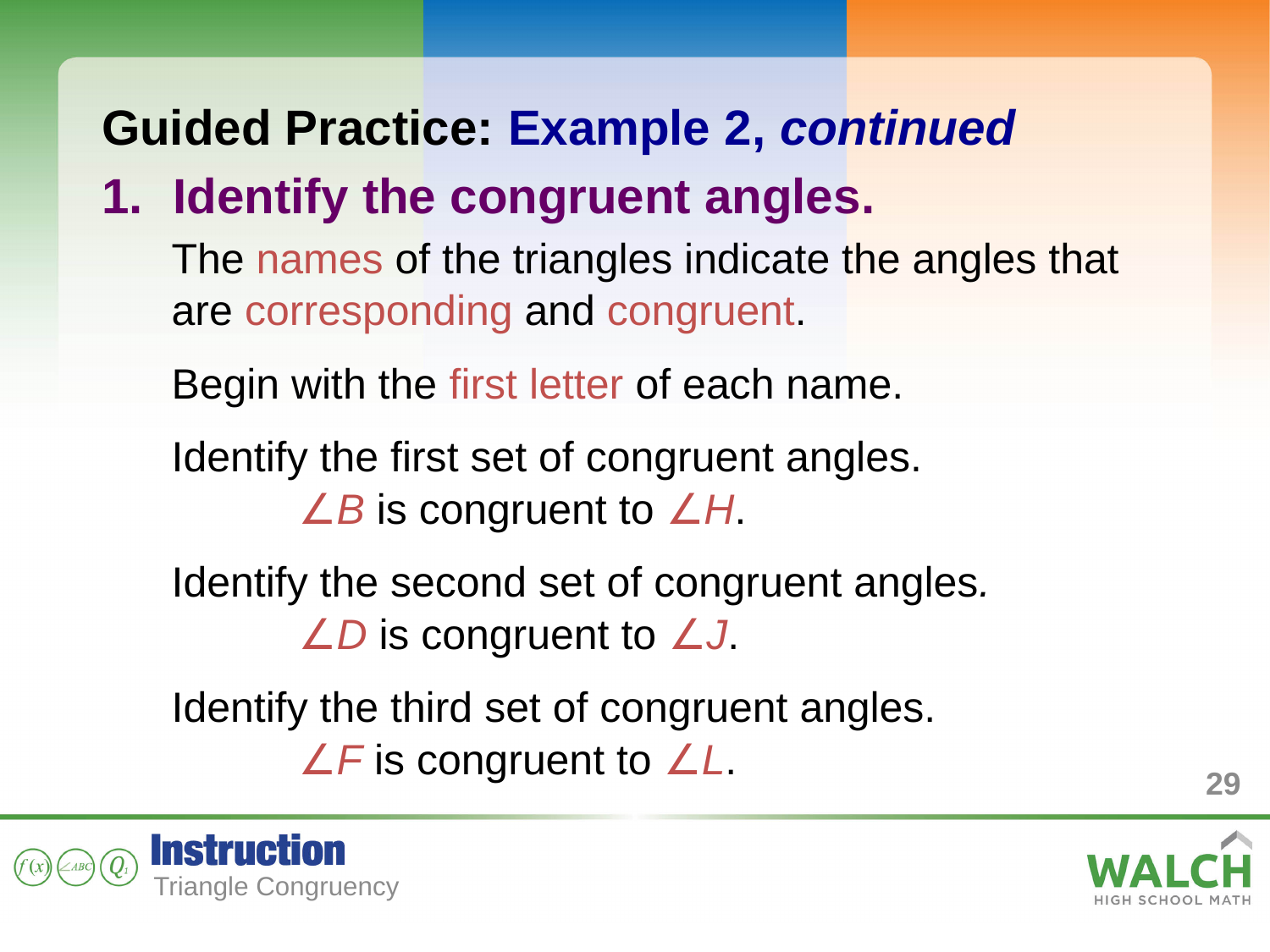

Guided Practice: Example 2, continued
Identify the congruent angles.

The names of the triangles indicate the angles that are corresponding and congruent.
Begin with the first letter of each name.
Identify the first set of congruent angles.
	∠B is congruent to ∠H.
Identify the second set of congruent angles.
	∠D is congruent to ∠J.
Identify the third set of congruent angles.
	∠F is congruent to ∠L.
29
Triangle Congruency